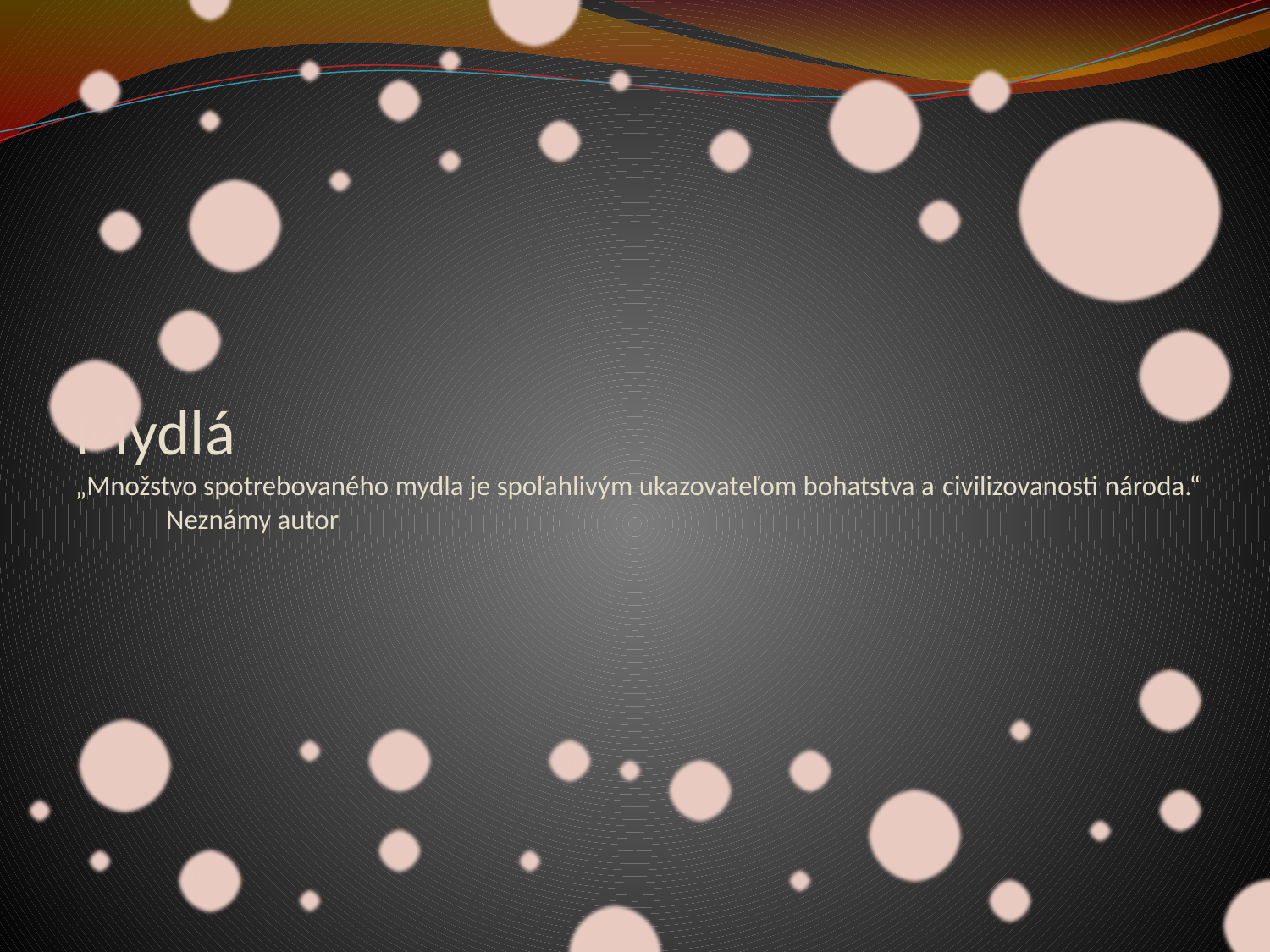

# Mydlá „Množstvo spotrebovaného mydla je spoľahlivým ukazovateľom bohatstva a civilizovanosti národa.“ Neznámy autor